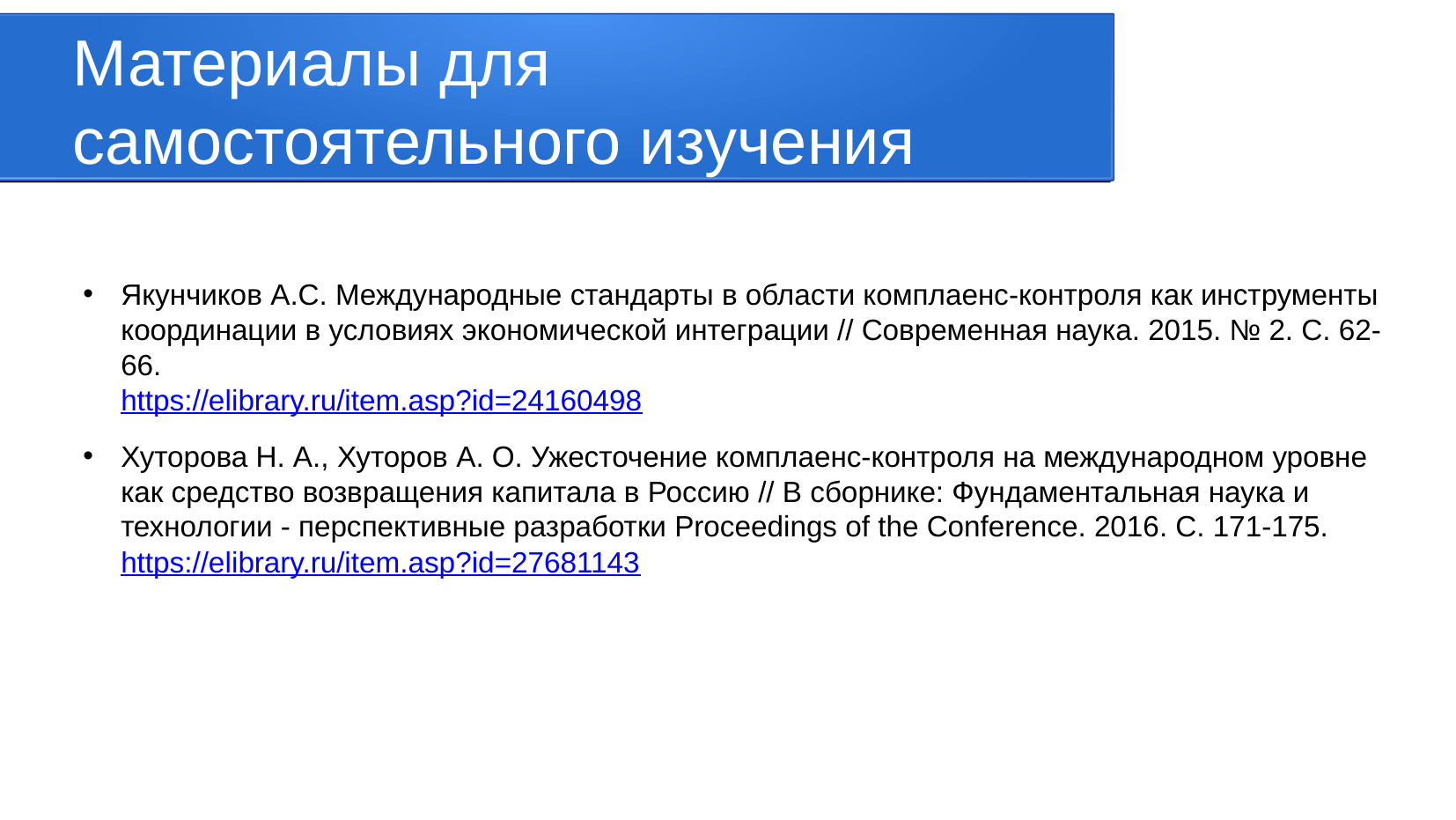

Материалы для самостоятельного изучения

Якунчиков А.С. Международные стандарты в области комплаенс-контроля как инструменты координации в условиях экономической интеграции // Современная наука. 2015. № 2. С. 62-66.
https://elibrary.ru/item.asp?id=24160498
Хуторова Н. А., Хуторов А. О. Ужесточение комплаенс-контроля на международном уровне как средство возвращения капитала в Россию // В сборнике: Фундаментальная наука и технологии - перспективные разработки Proceedings of the Conference. 2016. С. 171-175.
https://elibrary.ru/item.asp?id=27681143